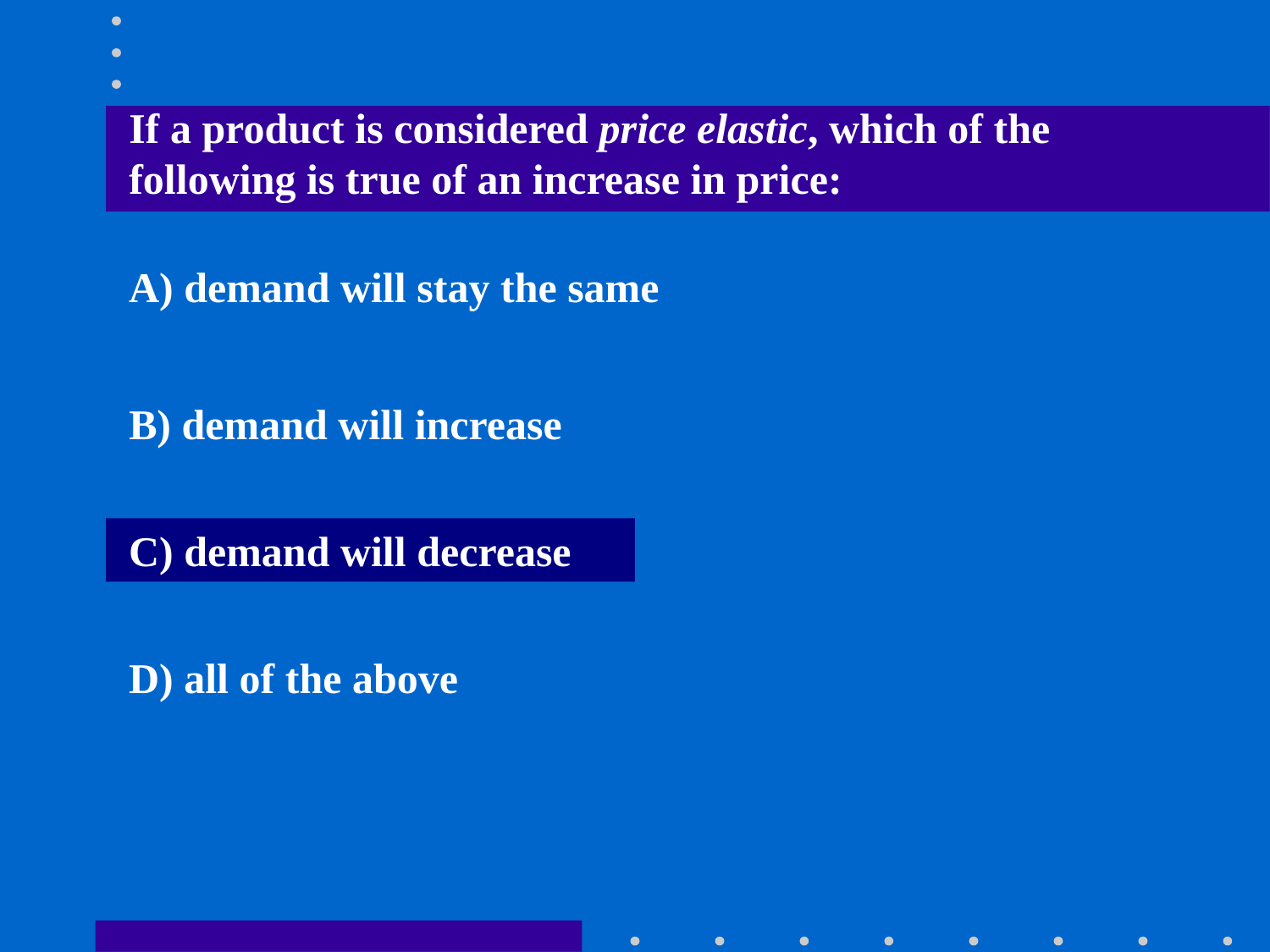

If a product is considered price elastic, which of the following is true of an increase in price:
A) demand will stay the same
B) demand will increase

C) demand will decrease
D) all of the above